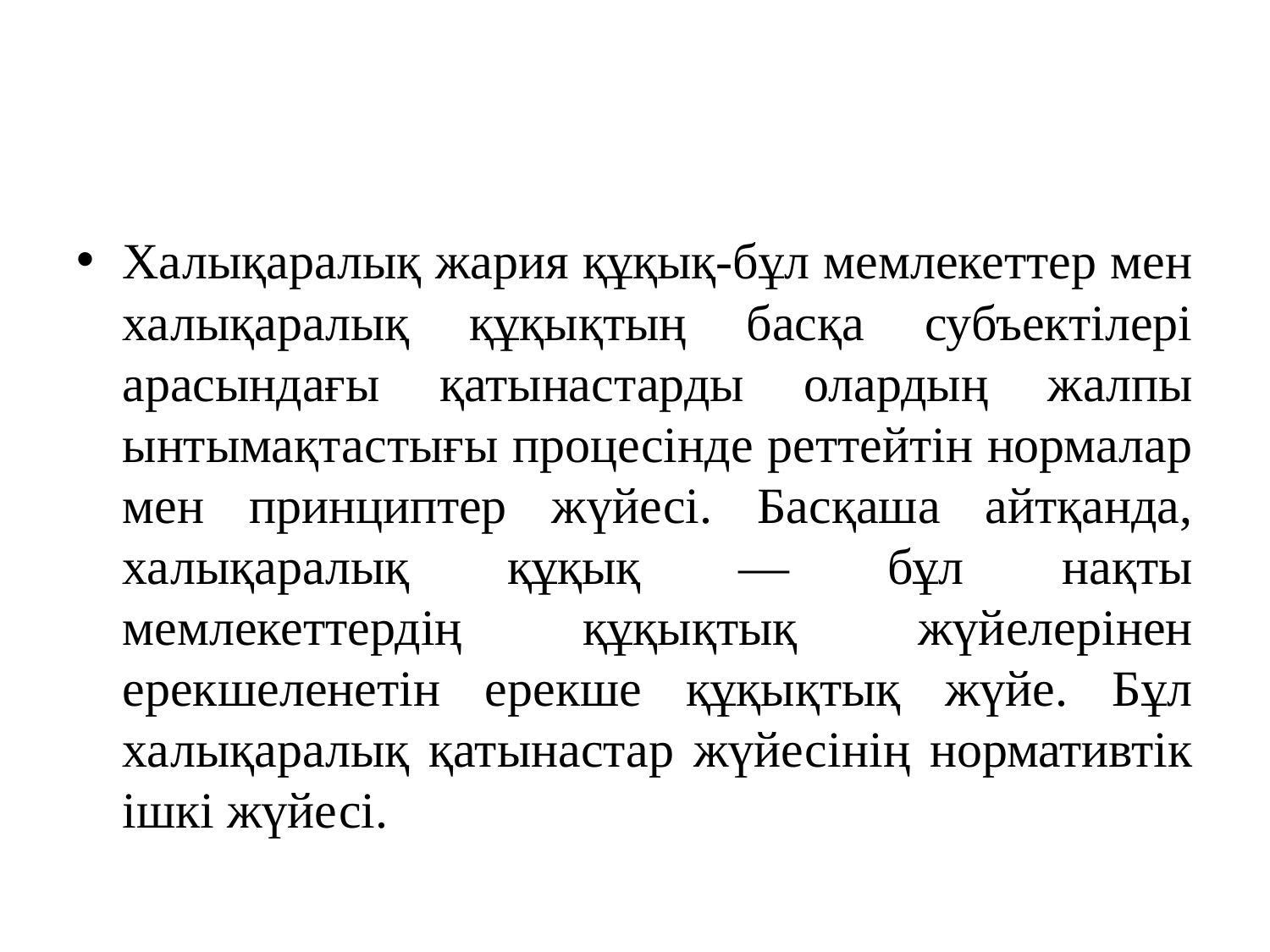

#
Халықаралық жария құқық-бұл мемлекеттер мен халықаралық құқықтың басқа субъектілері арасындағы қатынастарды олардың жалпы ынтымақтастығы процесінде реттейтін нормалар мен принциптер жүйесі. Басқаша айтқанда, халықаралық құқық — бұл нақты мемлекеттердің құқықтық жүйелерінен ерекшеленетін ерекше құқықтық жүйе. Бұл халықаралық қатынастар жүйесінің нормативтік ішкі жүйесі.